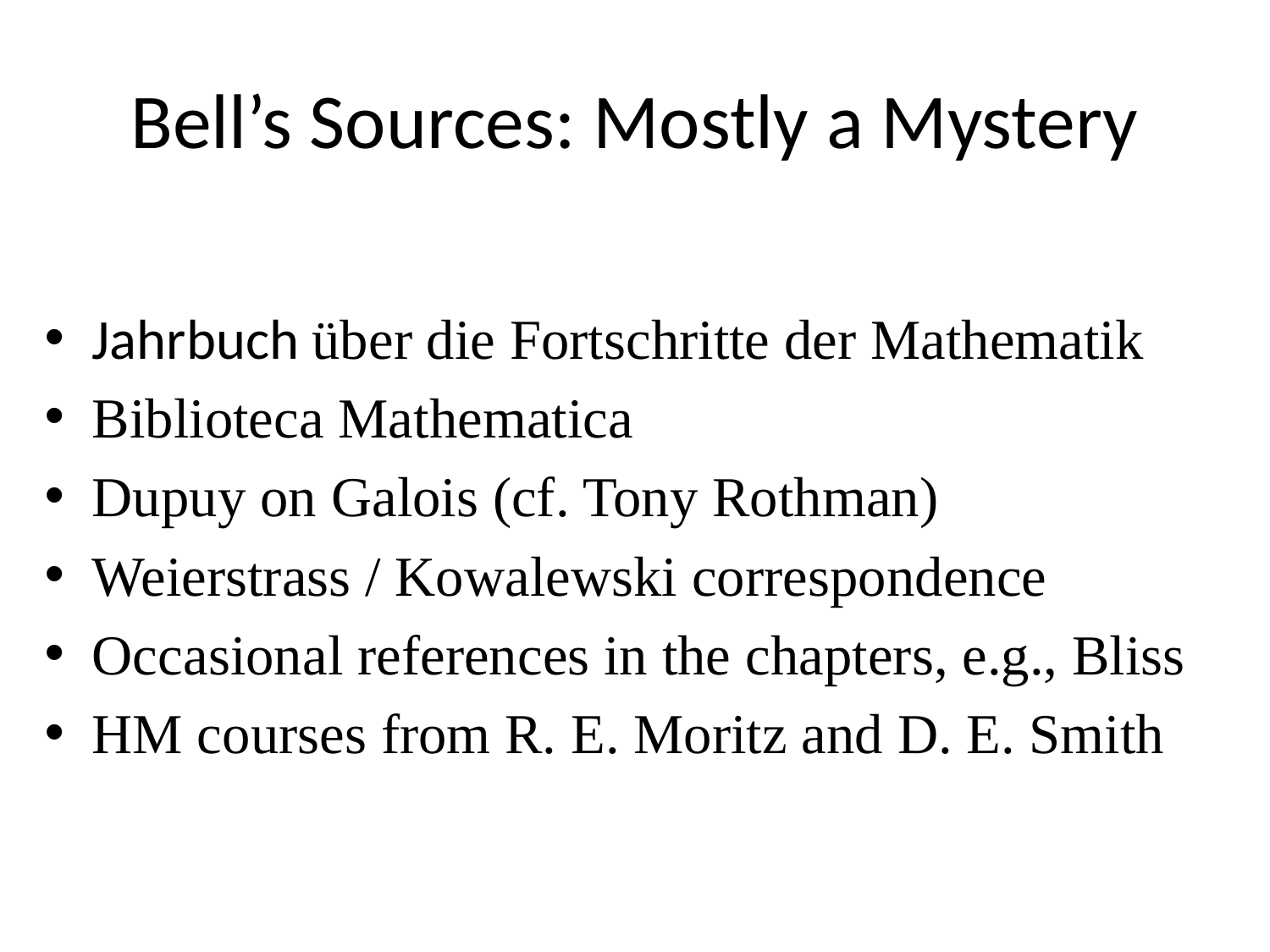

# Bell’s Sources: Mostly a Mystery
Jahrbuch über die Fortschritte der Mathematik
Biblioteca Mathematica
Dupuy on Galois (cf. Tony Rothman)
Weierstrass / Kowalewski correspondence
Occasional references in the chapters, e.g., Bliss
HM courses from R. E. Moritz and D. E. Smith